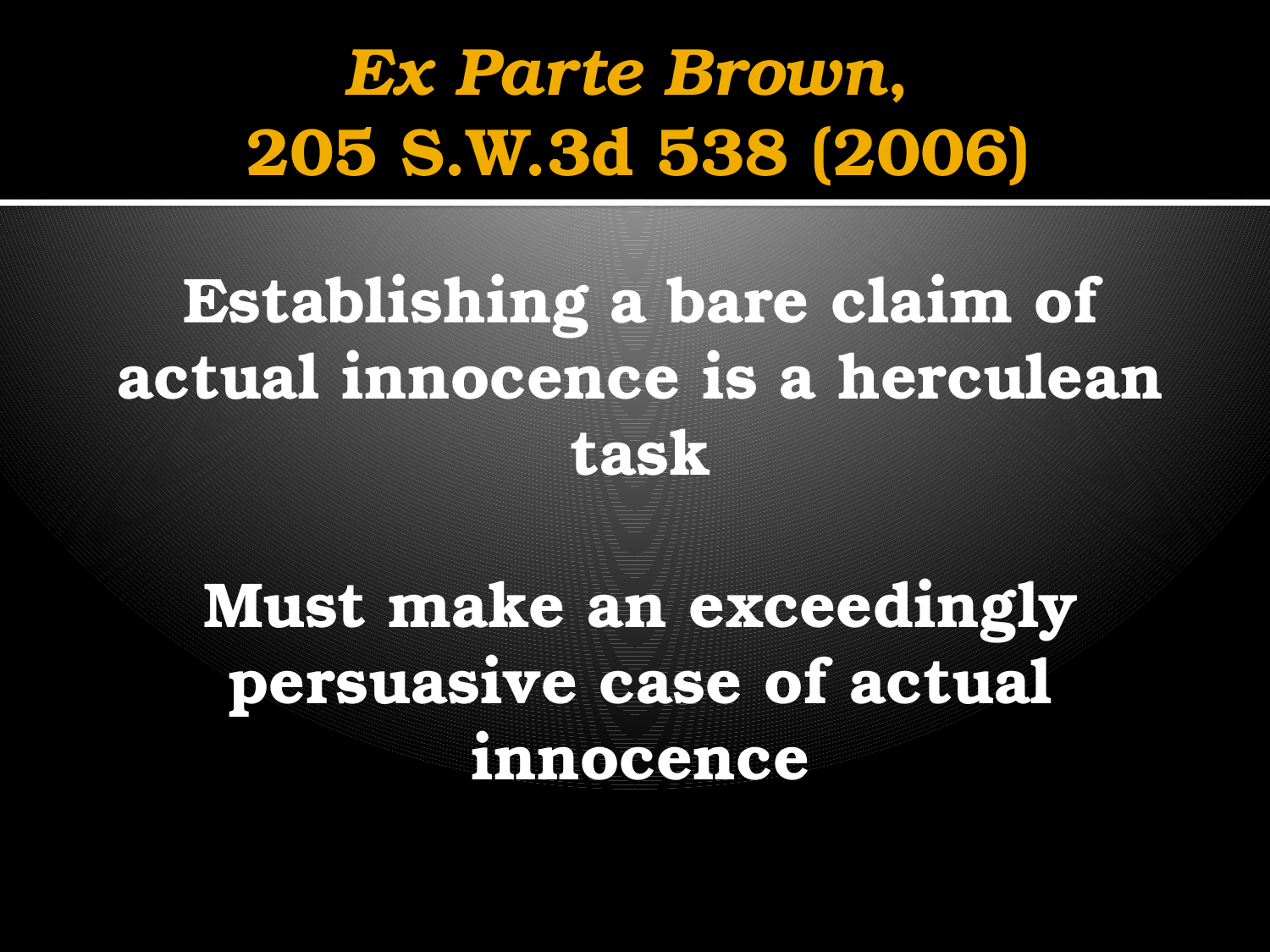

# Ex Parte Brown, 205 S.W.3d 538 (2006)
Establishing a bare claim of actual innocence is a herculean task

Must make an exceedingly persuasive case of actual innocence